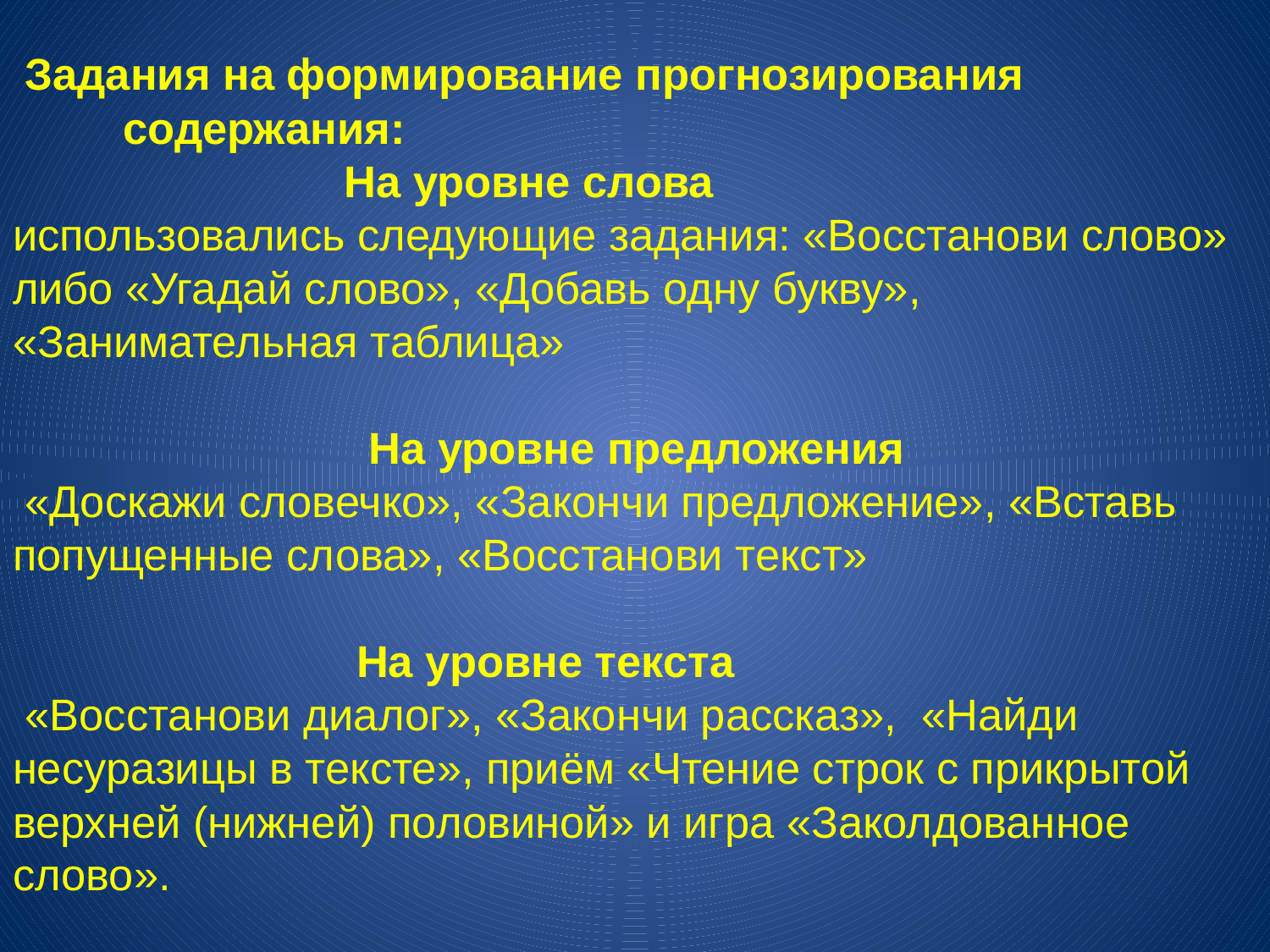

# Задания на формирование прогнозирования                            содержания: На уровне слова использовались следующие задания: «Восстанови слово» либо «Угадай слово», «Добавь одну букву», «Занимательная таблица» На уровне предложения «Доскажи словечко», «Закончи предложение», «Вставь попущенные слова», «Восстанови текст» На уровне текста «Восстанови диалог», «Закончи рассказ»,  «Найди несуразицы в тексте», приём «Чтение строк с прикрытой верхней (нижней) половиной» и игра «Заколдованное слово».